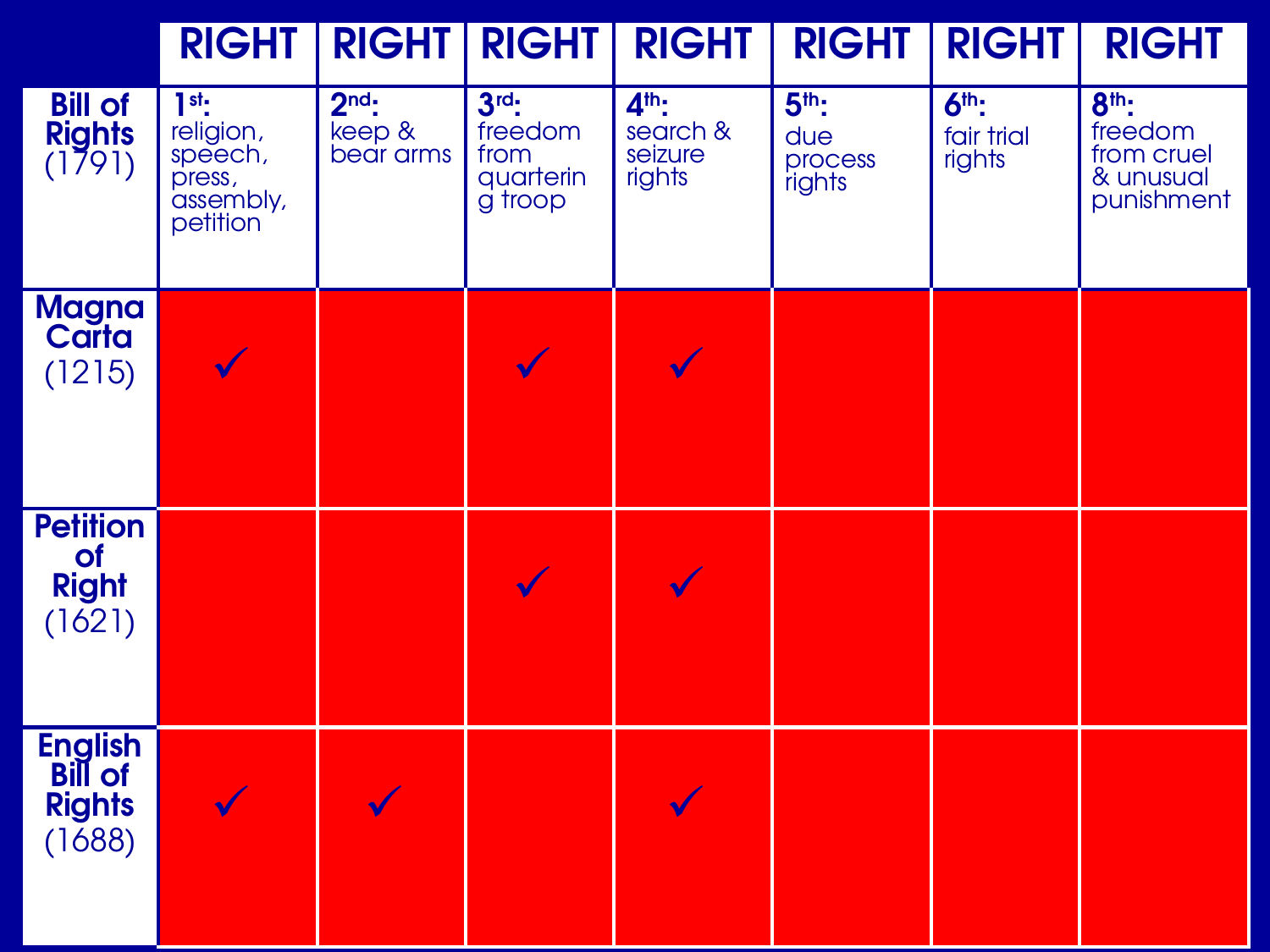

|  | RIGHT | RIGHT | RIGHT | RIGHT | RIGHT | RIGHT | RIGHT |
| --- | --- | --- | --- | --- | --- | --- | --- |
| Bill of Rights (1791) | 1st: religion, speech, press, assembly, petition | 2nd: keep & bear arms | 3rd: freedom from quartering troop | 4th: search & seizure rights | 5th: due process rights | 6th: fair trial rights | 8th: freedom from cruel & unusual punishment |
| Magna Carta (1215) |  |  |  |  |  |  |  |
| Petition of Right (1621) |  |  |  |  |  |  |  |
| English Bill of Rights (1688) |  |  |  |  |  |  |  |